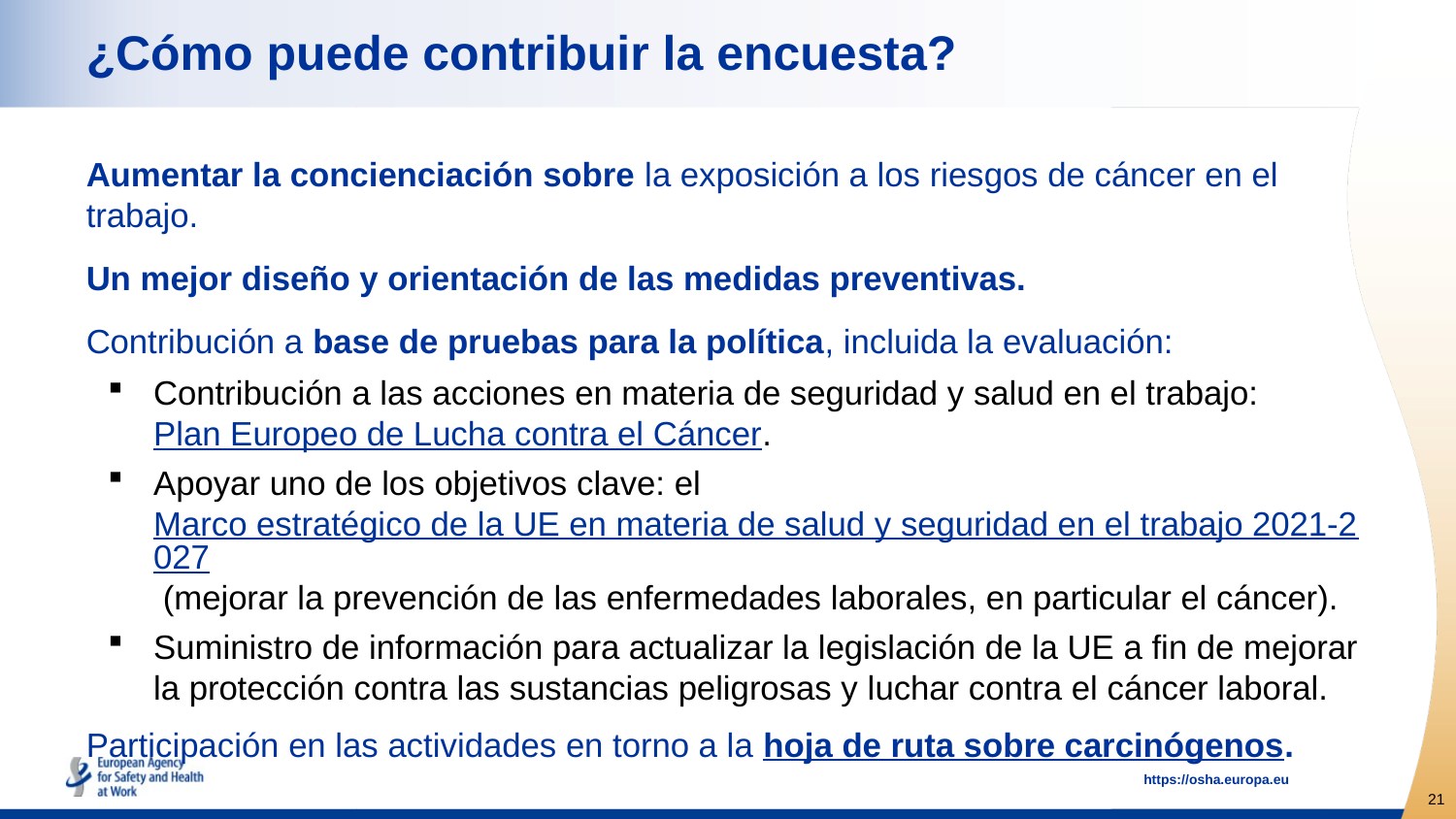

# ¿Cómo puede contribuir la encuesta?
Aumentar la concienciación sobre la exposición a los riesgos de cáncer en el trabajo.
Un mejor diseño y orientación de las medidas preventivas.
Contribución a base de pruebas para la política, incluida la evaluación:
Contribución a las acciones en materia de seguridad y salud en el trabajo: Plan Europeo de Lucha contra el Cáncer.
Apoyar uno de los objetivos clave: el Marco estratégico de la UE en materia de salud y seguridad en el trabajo 2021-2027 (mejorar la prevención de las enfermedades laborales, en particular el cáncer).
Suministro de información para actualizar la legislación de la UE a fin de mejorar la protección contra las sustancias peligrosas y luchar contra el cáncer laboral.
Participación en las actividades en torno a la hoja de ruta sobre carcinógenos.